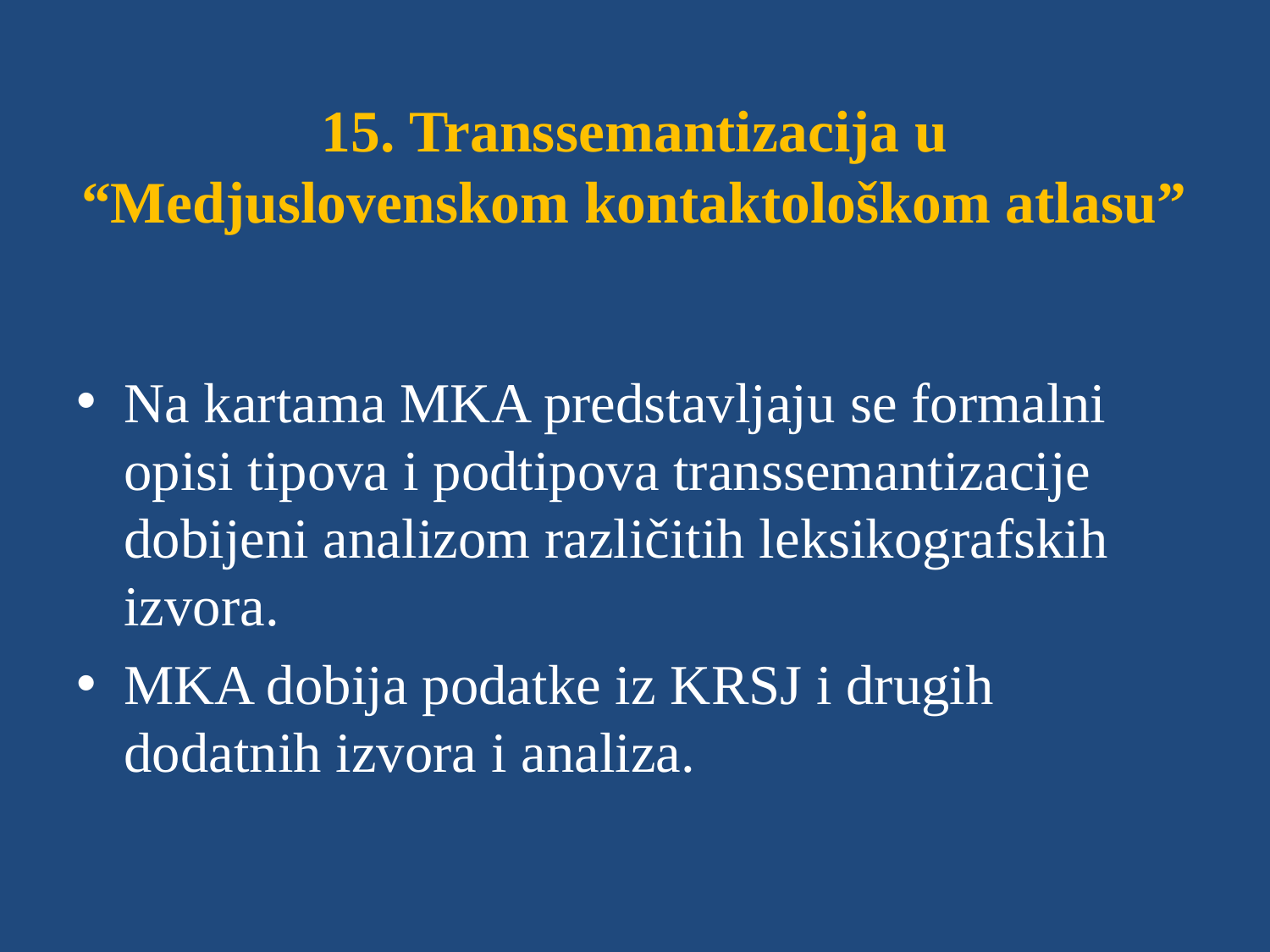

# 15. Transsemantizacija u “Medjuslovenskom kontaktološkom atlasu”
Na kartama MKA predstavljaju se formalni opisi tipova i podtipova transsemantizacije dobijeni analizom različitih leksikografskih izvora.
MKA dobija podatke iz KRSJ i drugih dodatnih izvora i analiza.